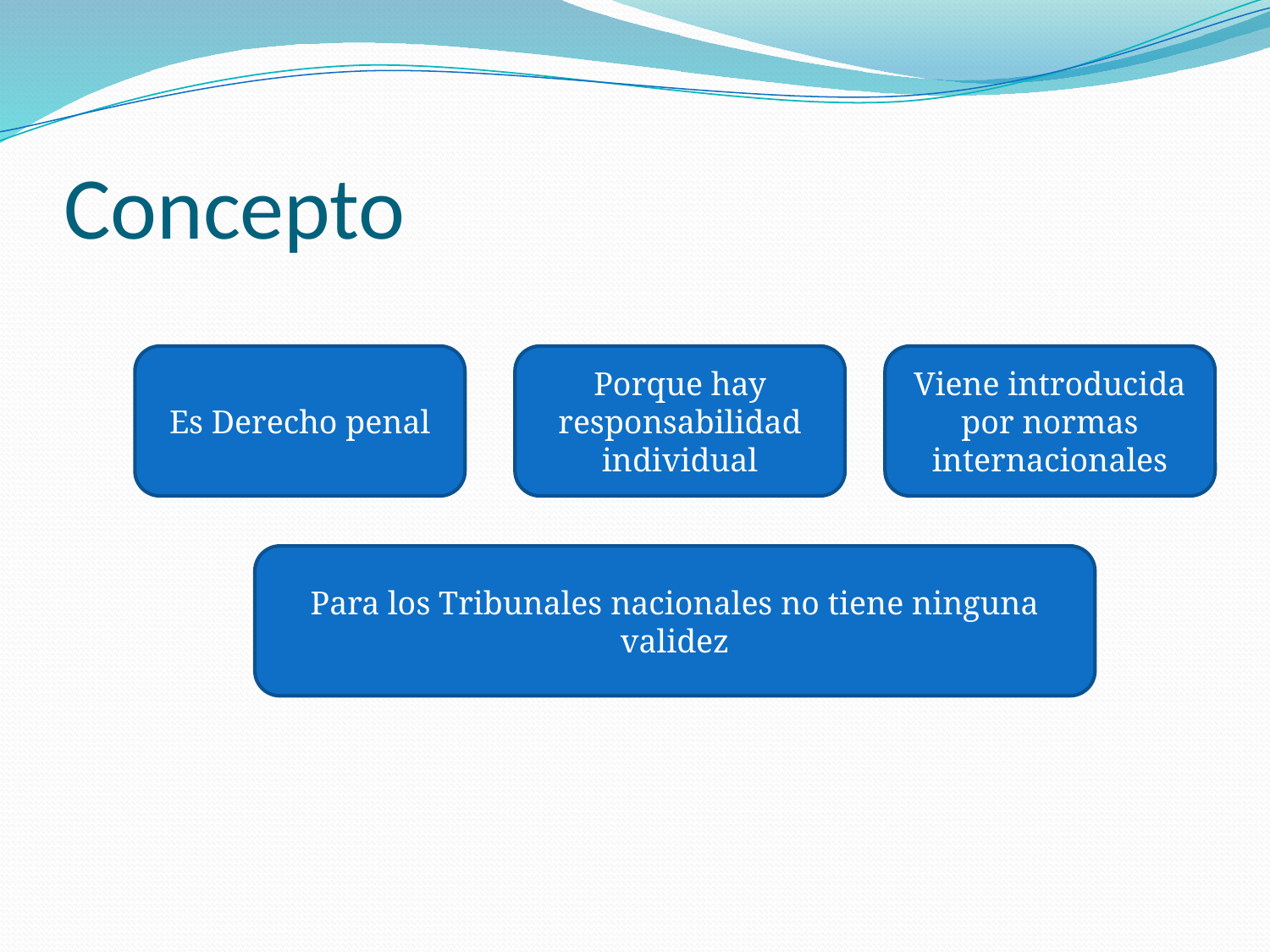

# Concepto
Es Derecho penal
Porque hay responsabilidad individual
Viene introducida por normas internacionales
Para los Tribunales nacionales no tiene ninguna validez